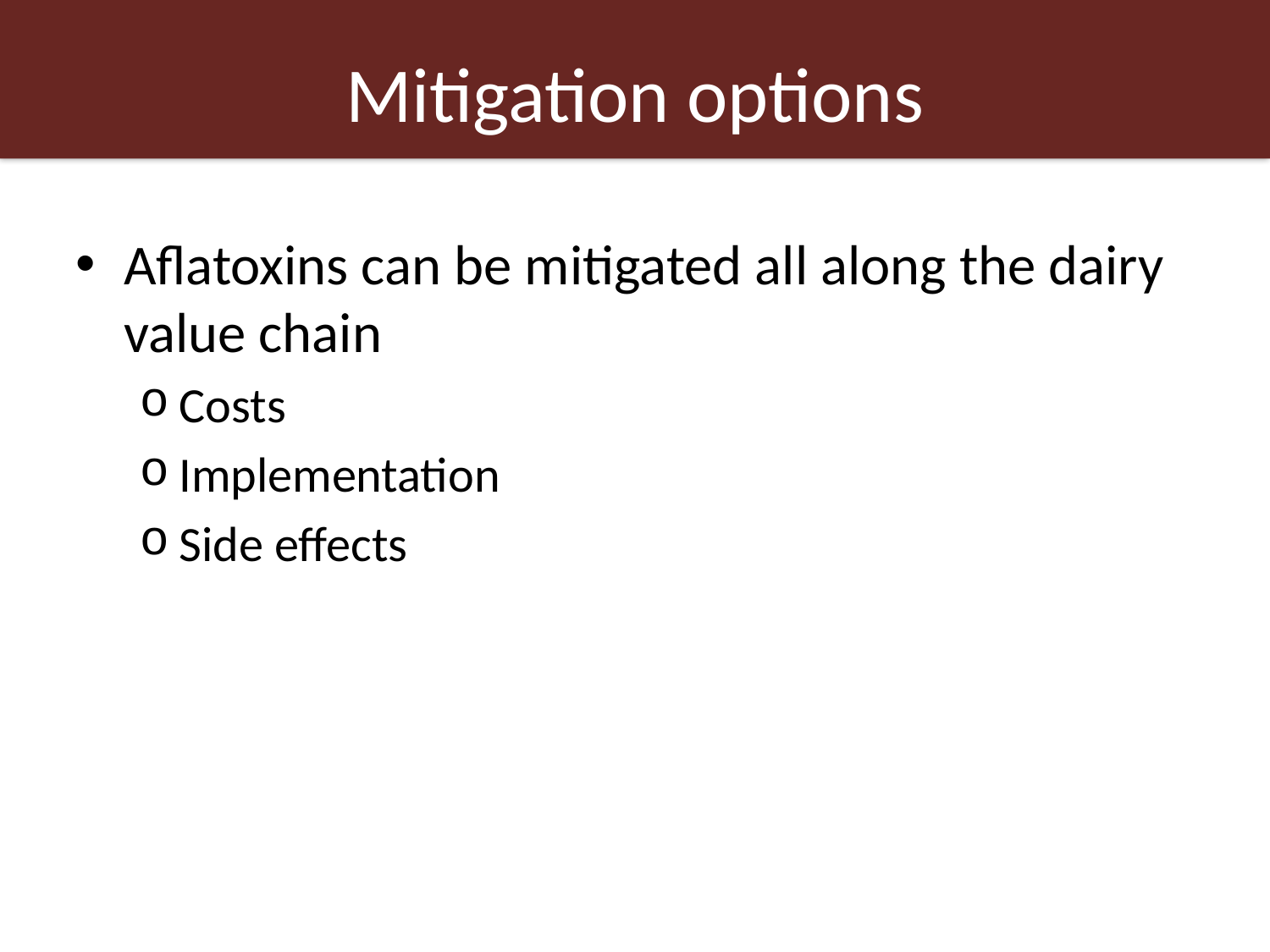

# Mitigation options
Aflatoxins can be mitigated all along the dairy value chain
Costs
Implementation
Side effects